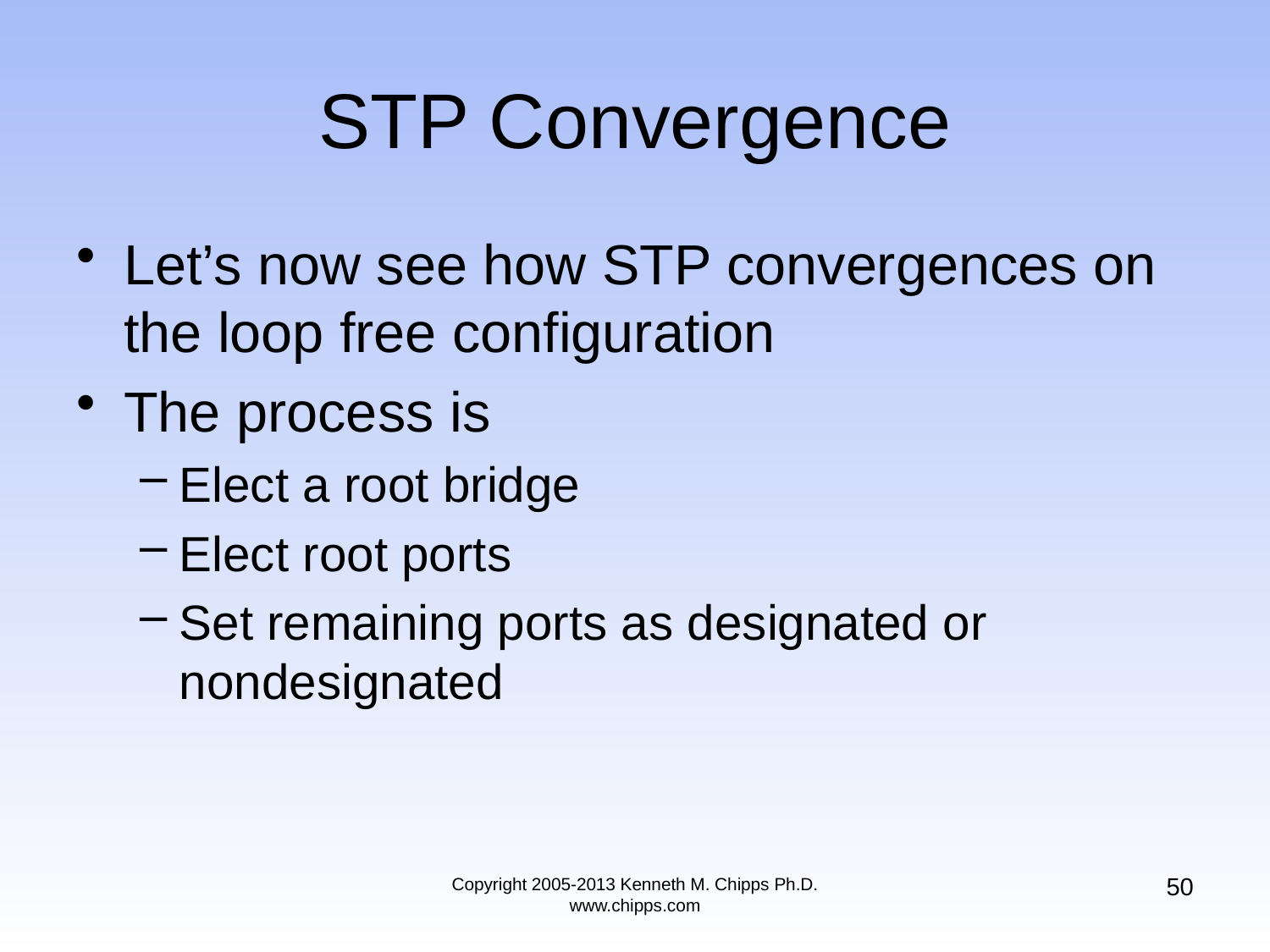

# STP Convergence
Let’s now see how STP convergences on the loop free configuration
The process is
Elect a root bridge
Elect root ports
Set remaining ports as designated or nondesignated
50
Copyright 2005-2013 Kenneth M. Chipps Ph.D. www.chipps.com